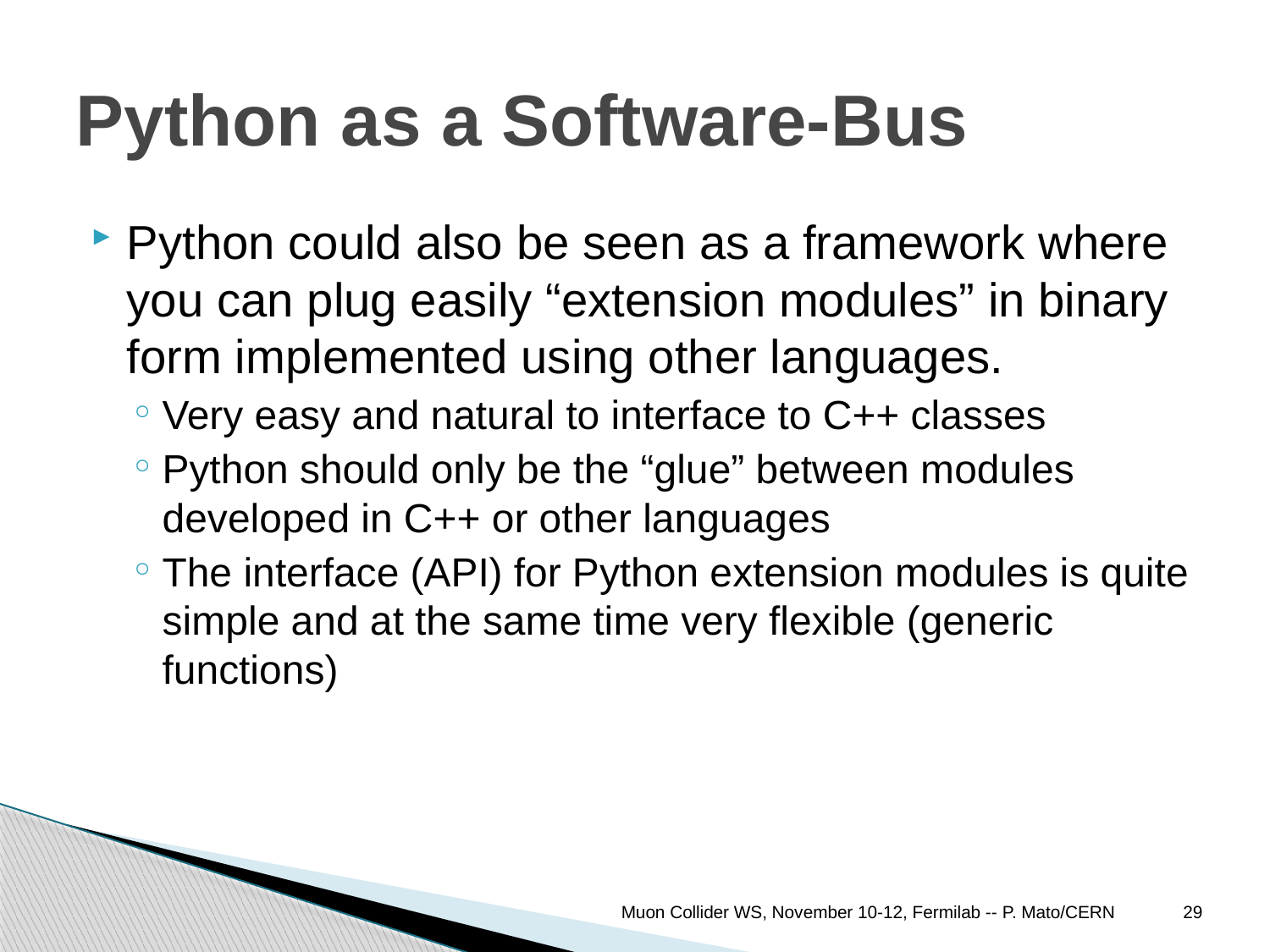

# Python as a Software-Bus
Python could also be seen as a framework where you can plug easily “extension modules” in binary form implemented using other languages.
Very easy and natural to interface to C++ classes
Python should only be the “glue” between modules developed in C++ or other languages
The interface (API) for Python extension modules is quite simple and at the same time very flexible (generic functions)
Muon Collider WS, November 10-12, Fermilab -- P. Mato/CERN
29